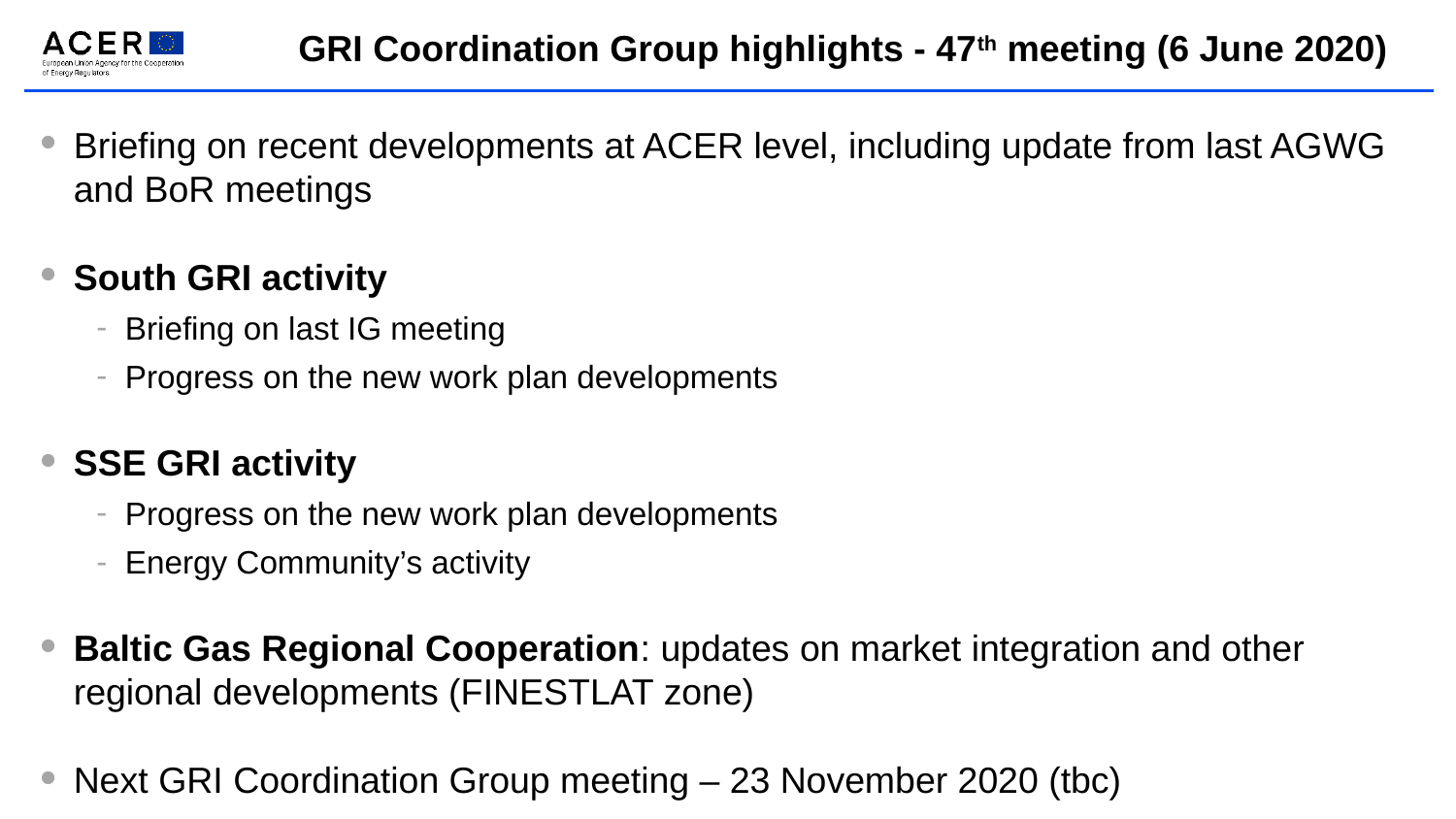

GRI Coordination Group highlights - 47th meeting (6 June 2020)

Briefing on recent developments at ACER level, including update from last AGWG and BoR meetings
South GRI activity
Briefing on last IG meeting
Progress on the new work plan developments
SSE GRI activity
Progress on the new work plan developments
Energy Community’s activity
Baltic Gas Regional Cooperation: updates on market integration and other regional developments (FINESTLAT zone)
Next GRI Coordination Group meeting – 23 November 2020 (tbc)